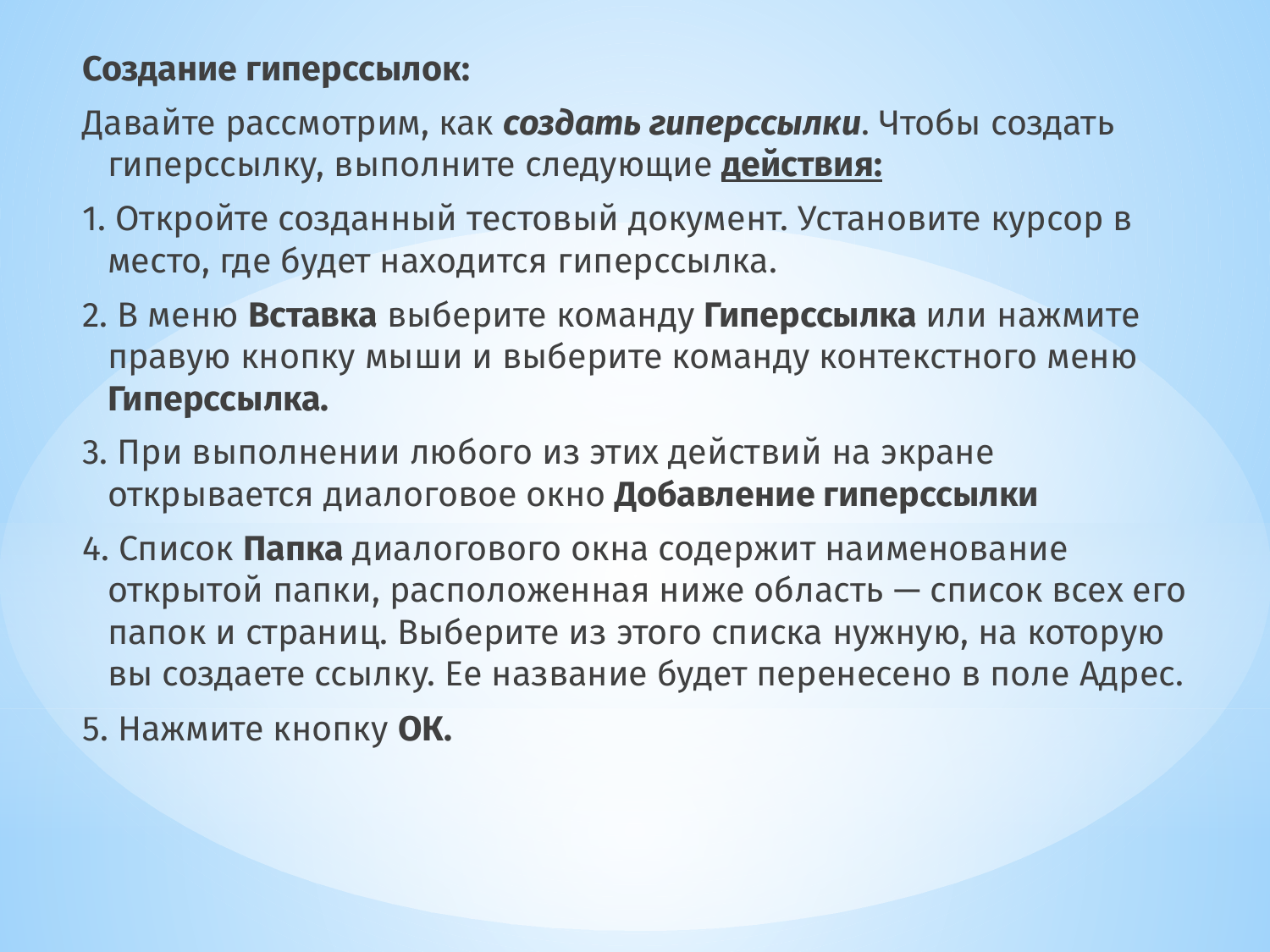

Создание гиперссылок:
Давайте рассмотрим, как создать гиперссылки. Чтобы создать гиперссылку, выполните следующие действия:
1. Откройте созданный тестовый документ. Установите курсор в место, где будет находится гиперссылка.
2. В меню Вставка выберите команду Гиперссылка или нажмите правую кнопку мыши и выберите команду контекстного меню Гиперссылка.
3. При выполнении любого из этих действий на экране открывается диалоговое окно Добавление гиперссылки
4. Список Папка диалогового окна содержит наименование открытой папки, расположенная ниже область — список всех его папок и страниц. Выберите из этого списка нужную, на которую вы создаете ссылку. Ее название будет перенесено в поле Адрес.
5. Нажмите кнопку ОК.
#